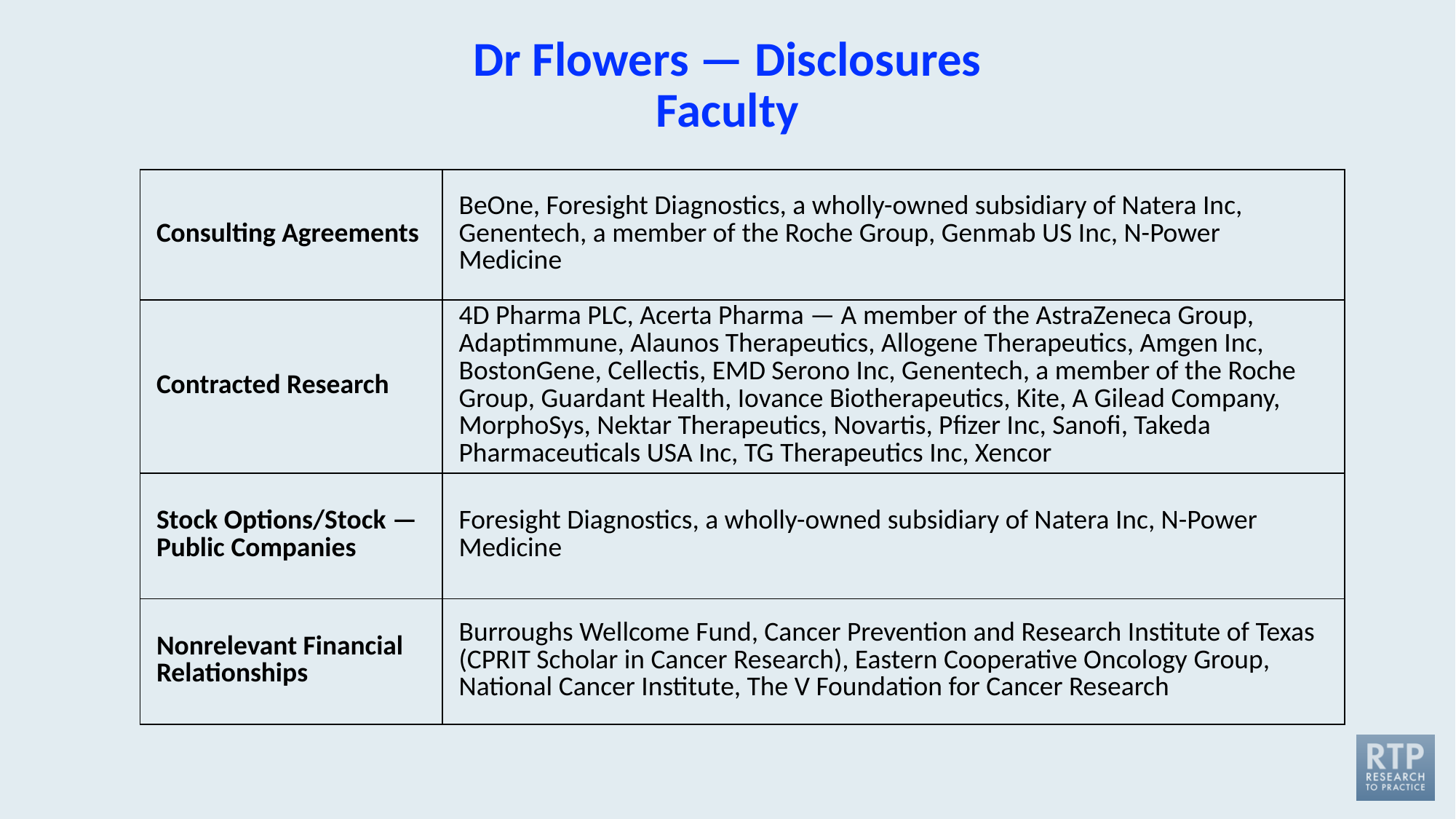

# Dr Flowers — Disclosures Faculty
| Consulting Agreements | BeOne, Foresight Diagnostics, a wholly-owned subsidiary of Natera Inc, Genentech, a member of the Roche Group, Genmab US Inc, N-Power Medicine |
| --- | --- |
| Contracted Research | 4D Pharma PLC, Acerta Pharma — A member of the AstraZeneca Group, Adaptimmune, Alaunos Therapeutics, Allogene Therapeutics, Amgen Inc, BostonGene, Cellectis, EMD Serono Inc, Genentech, a member of the Roche Group, Guardant Health, Iovance Biotherapeutics, Kite, A Gilead Company, MorphoSys, Nektar Therapeutics, Novartis, Pfizer Inc, Sanofi, Takeda Pharmaceuticals USA Inc, TG Therapeutics Inc, Xencor |
| Stock Options/Stock — Public Companies | Foresight Diagnostics, a wholly-owned subsidiary of Natera Inc, N-Power Medicine |
| Nonrelevant Financial Relationships | Burroughs Wellcome Fund, Cancer Prevention and Research Institute of Texas (CPRIT Scholar in Cancer Research), Eastern Cooperative Oncology Group, National Cancer Institute, The V Foundation for Cancer Research |